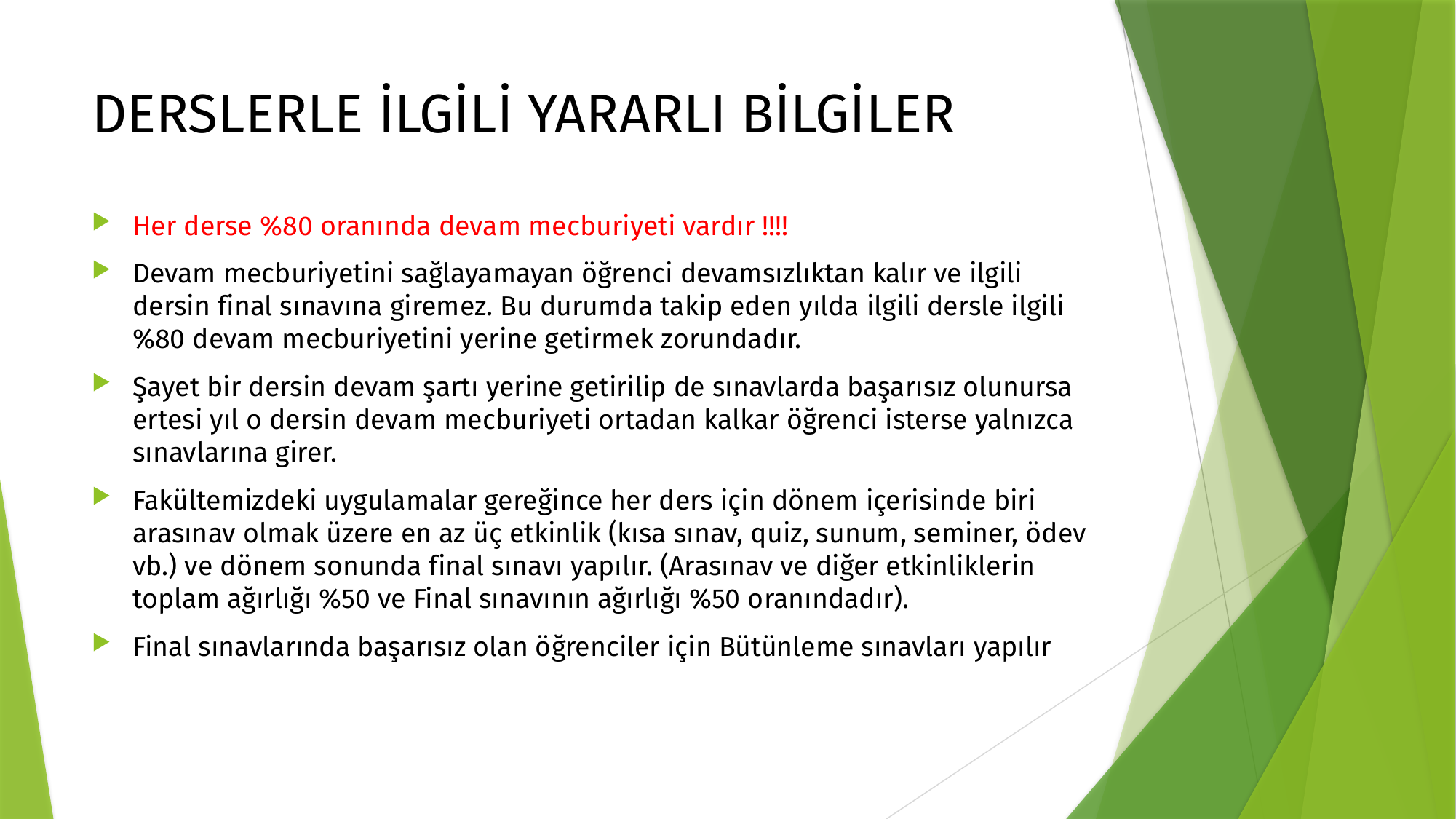

# DERSLERLE İLGİLİ YARARLI BİLGİLER
Her derse %80 oranında devam mecburiyeti vardır !!!!
Devam mecburiyetini sağlayamayan öğrenci devamsızlıktan kalır ve ilgili dersin final sınavına giremez. Bu durumda takip eden yılda ilgili dersle ilgili %80 devam mecburiyetini yerine getirmek zorundadır.
Şayet bir dersin devam şartı yerine getirilip de sınavlarda başarısız olunursa ertesi yıl o dersin devam mecburiyeti ortadan kalkar öğrenci isterse yalnızca sınavlarına girer.
Fakültemizdeki uygulamalar gereğince her ders için dönem içerisinde biri arasınav olmak üzere en az üç etkinlik (kısa sınav, quiz, sunum, seminer, ödev vb.) ve dönem sonunda final sınavı yapılır. (Arasınav ve diğer etkinliklerin toplam ağırlığı %50 ve Final sınavının ağırlığı %50 oranındadır).
Final sınavlarında başarısız olan öğrenciler için Bütünleme sınavları yapılır